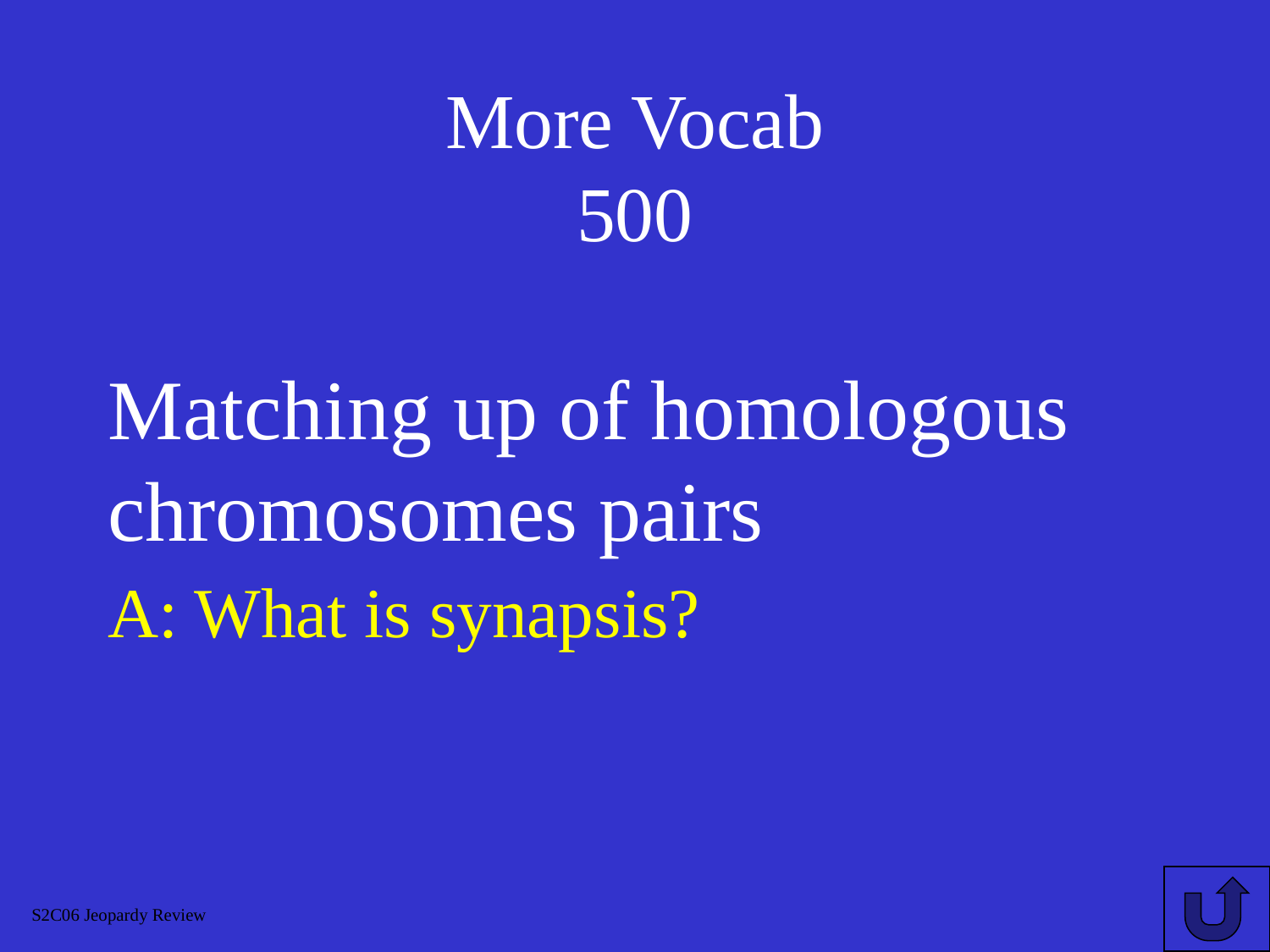

# More Vocab 500
Matching up of homologous
chromosomes pairs
A: What is synapsis?

S2C06 Jeopardy Review